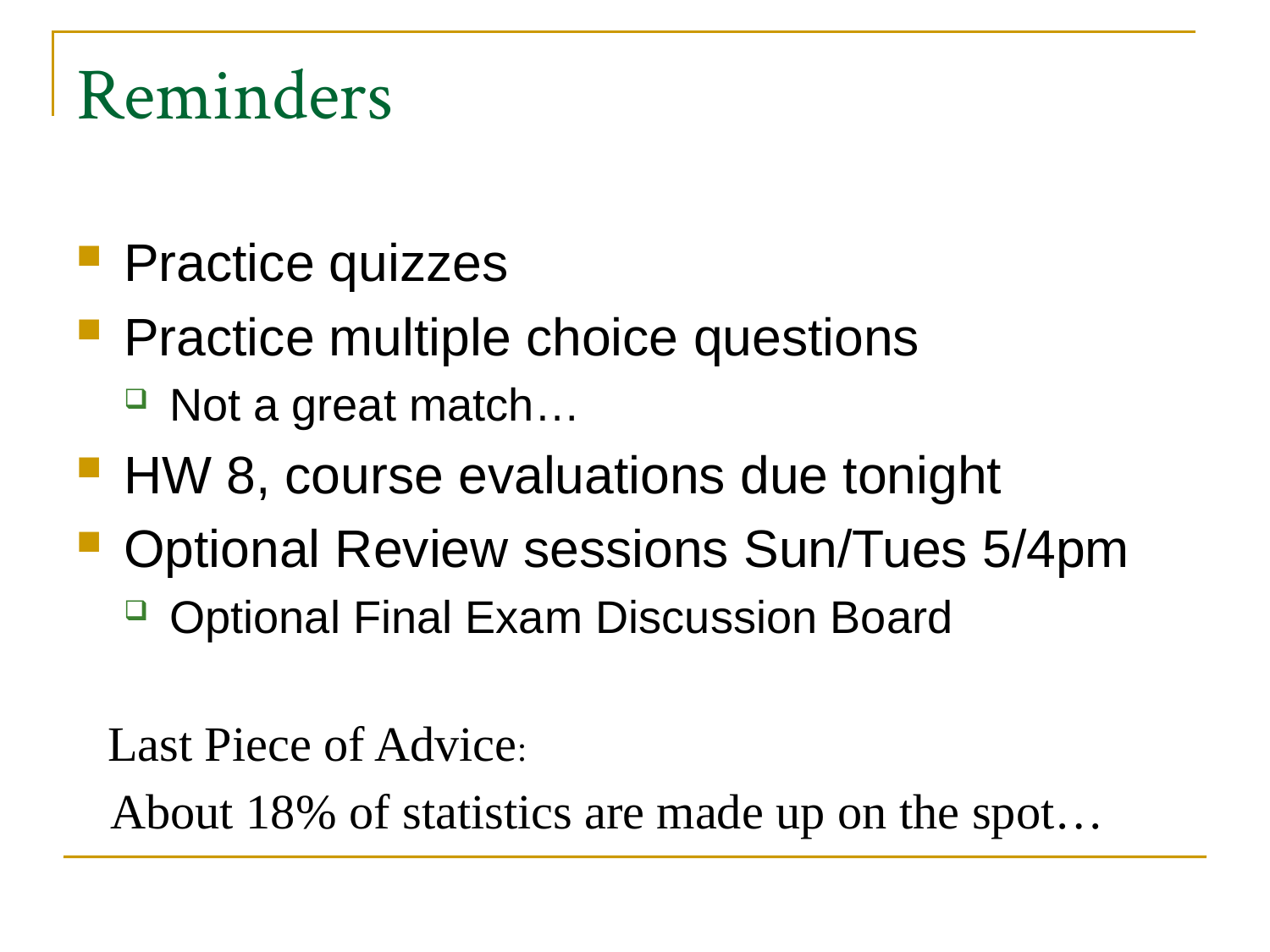

# Reminders
Practice quizzes
Practice multiple choice questions
Not a great match…
HW 8, course evaluations due tonight
Optional Review sessions Sun/Tues 5/4pm
Optional Final Exam Discussion Board

Last Piece of Advice:
About 18% of statistics are made up on the spot…